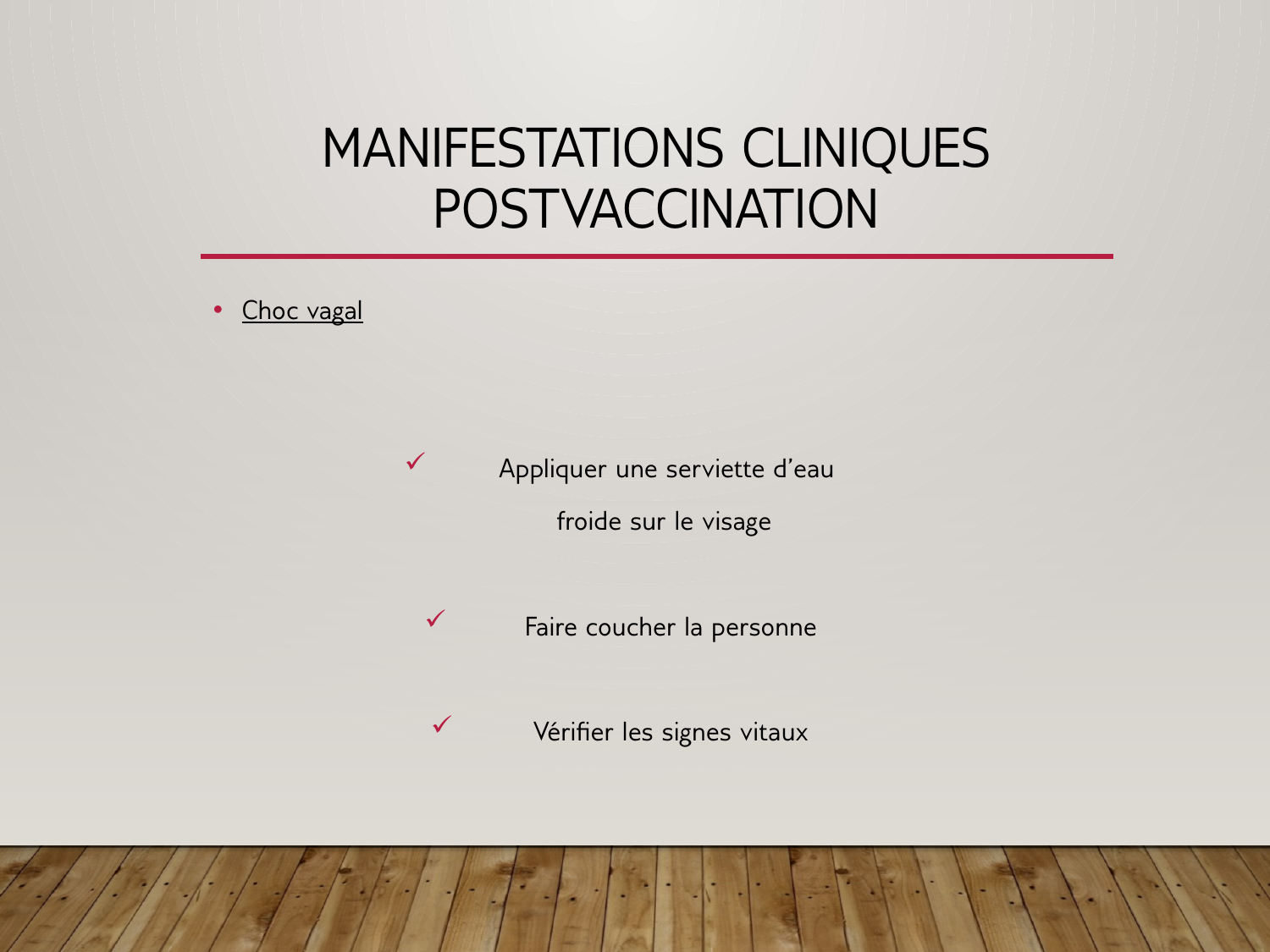

# MANIFESTATIONS CLINIQUES POSTVACCINATION
Choc vagal

Appliquer une serviette d’eau
froide sur le visage

Faire coucher la personne

Vérifier les signes vitaux